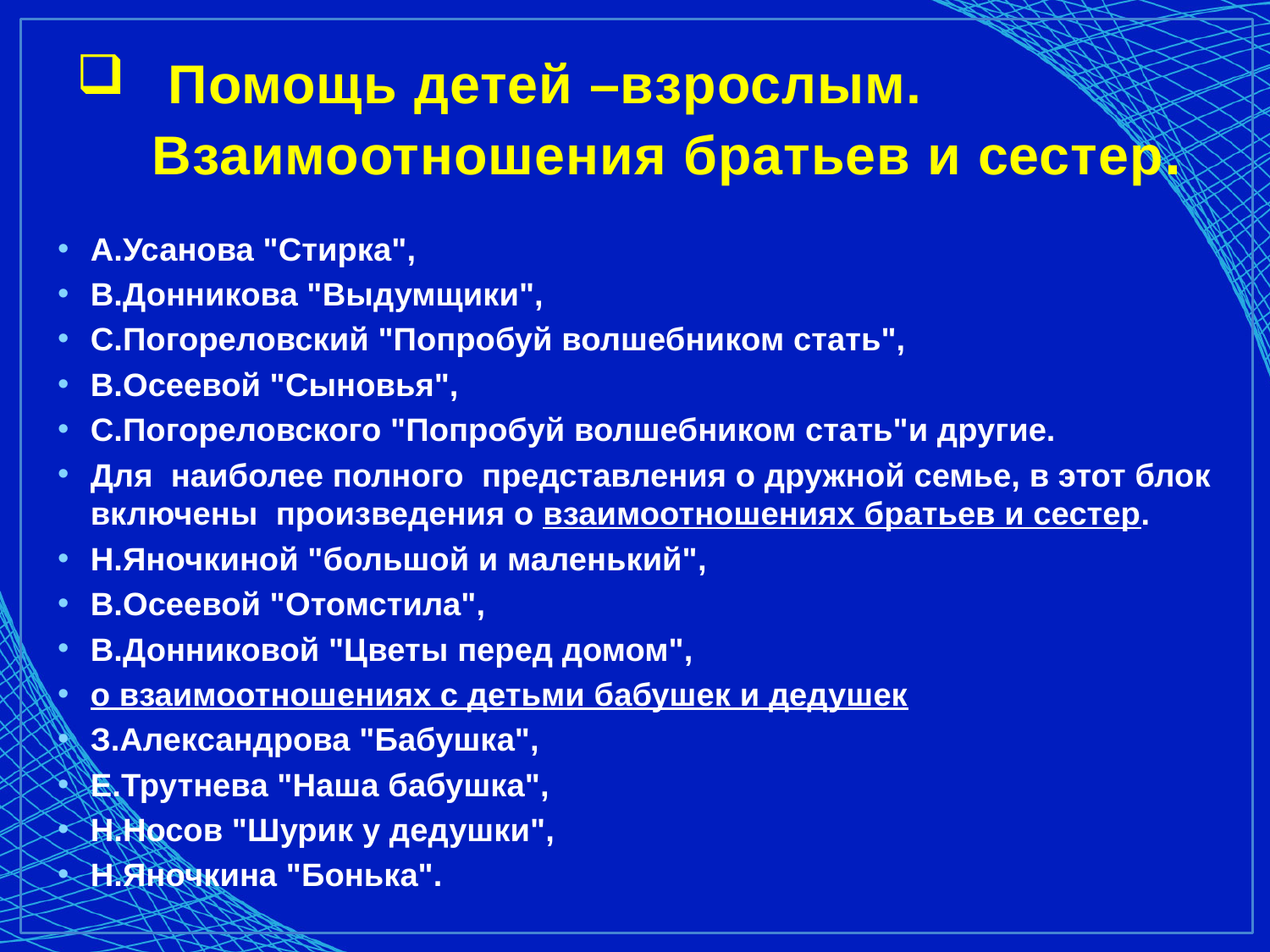

# Помощь детей –взрослым. Взаимоотношени­я братьев и сестер.
А.Усанова "Стирка",
В.Донникова "Выдумщики",
С.Погореловский "Попробуй волшебни­ком стать",
В.Осеевой "Сыновья",
С.Погореловского "Попробуй волшебником стать"и другие.
Для  наиболее полного  представления о друж­ной семье, в этот блок включены  произведения о взаимоотношени­ях братьев и сестер.
Н.Яночкиной "большой и маленький",
В.Осеевой "Отомстила",
В.Донниковой "Цветы перед домом",
о взаимоотноше­ниях с детьми бабушек и дедушек
З.Александрова "Бабушка",
Е.Трутнева "Наша бабушка",
Н.Носов "Шурик у дедушки",
Н.Яночкина "Бонька".